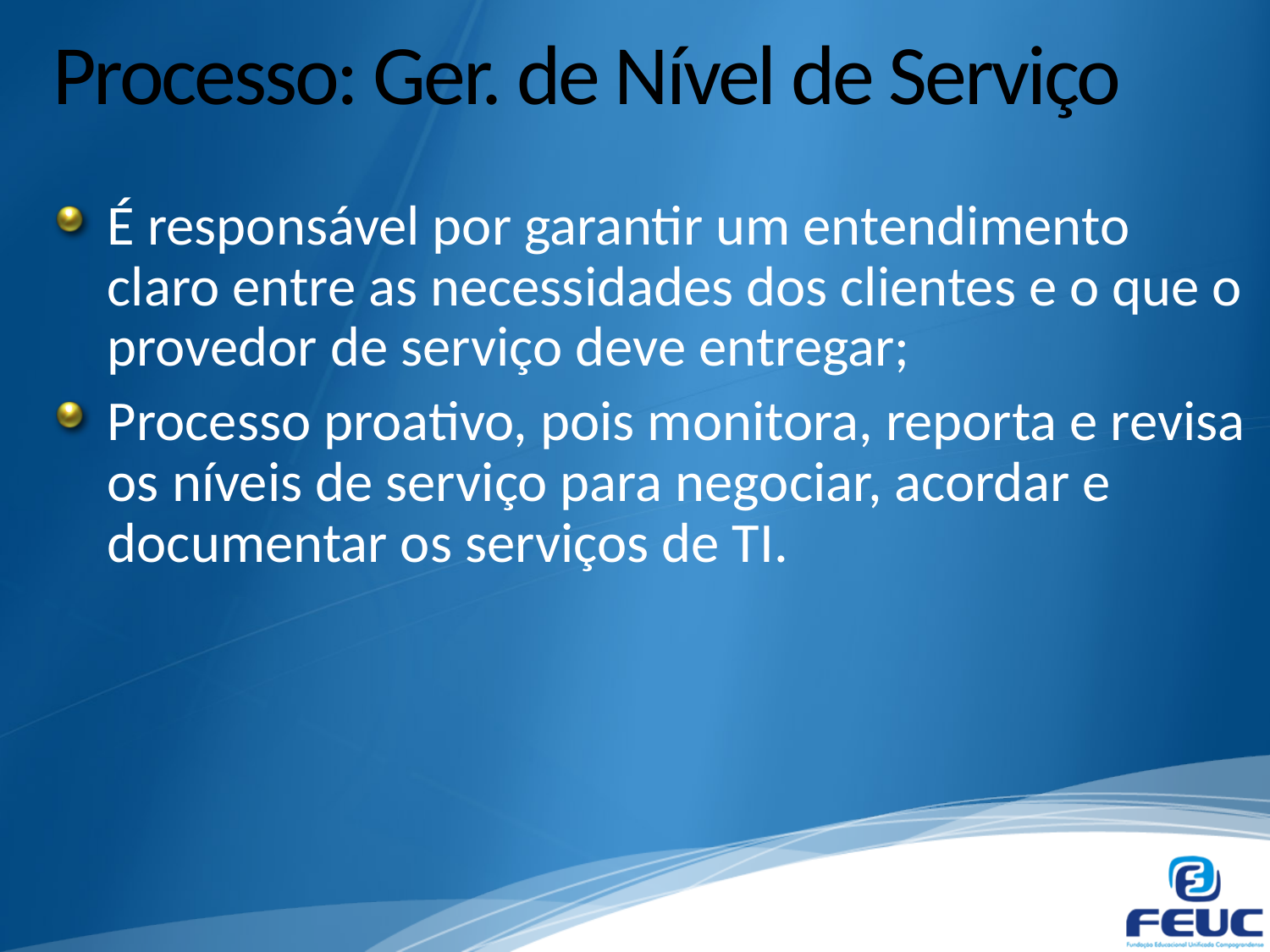

# Processo: Ger. de Nível de Serviço
É responsável por garantir um entendimento claro entre as necessidades dos clientes e o que o provedor de serviço deve entregar;
Processo proativo, pois monitora, reporta e revisa os níveis de serviço para negociar, acordar e documentar os serviços de TI.